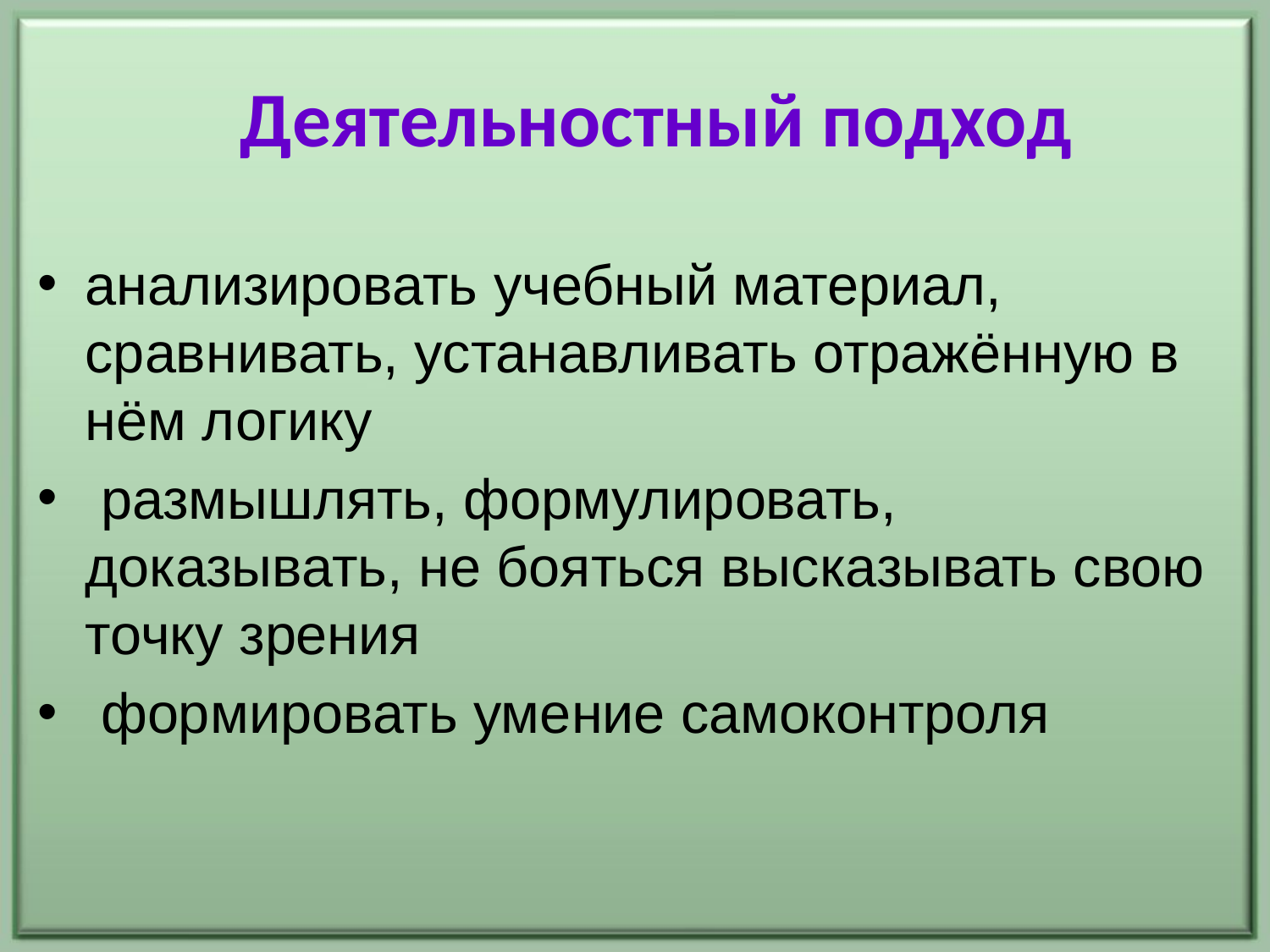

Деятельностный подход
анализировать учебный материал, сравнивать, устанавливать отражённую в нём логику
 размышлять, формулировать, доказывать, не бояться высказывать свою точку зрения
 формировать умение самоконтроля